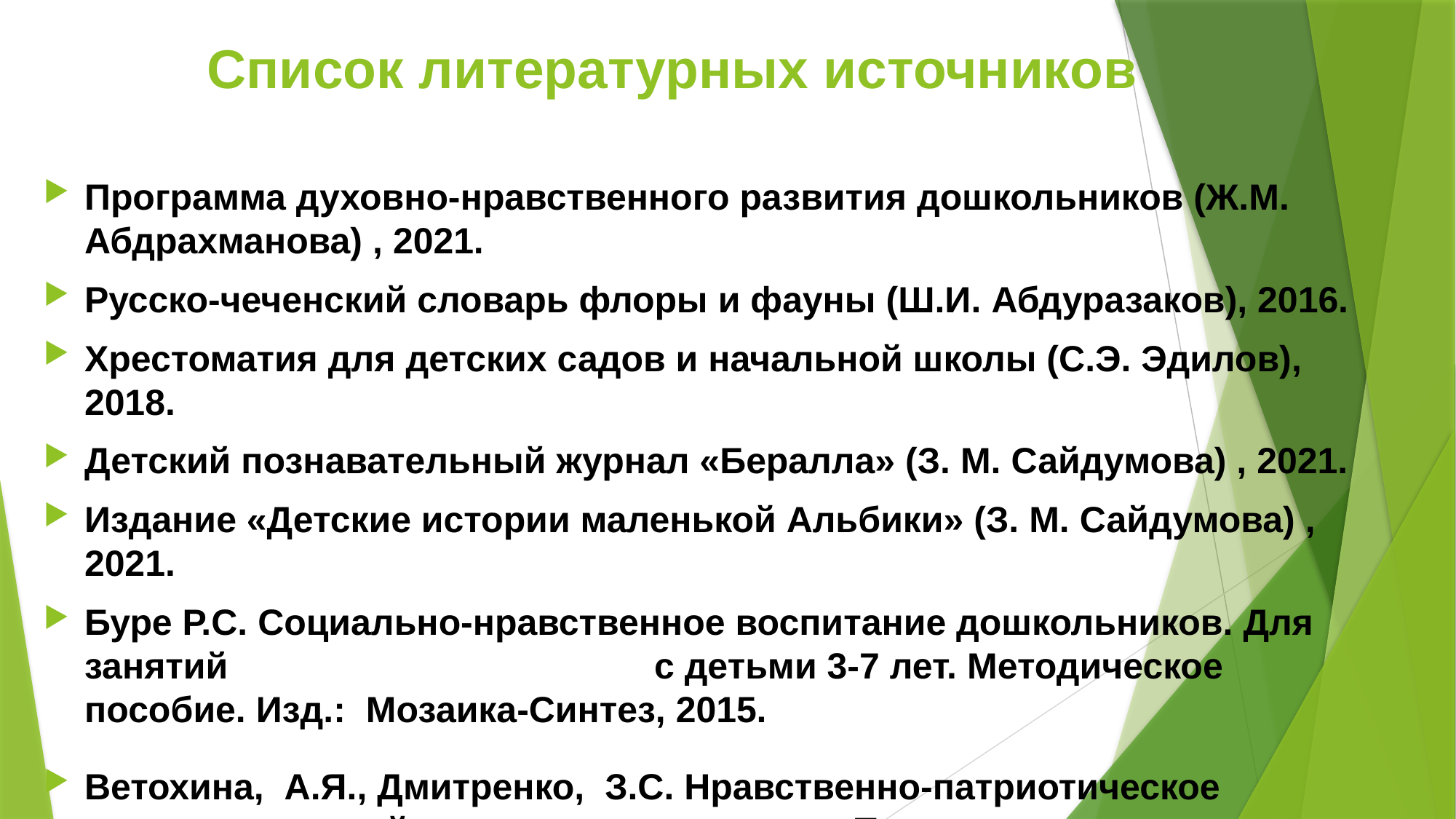

# Список литературных источников
Программа духовно-нравственного развития дошкольников (Ж.М. Абдрахманова) , 2021.
Русско-чеченский словарь флоры и фауны (Ш.И. Абдуразаков), 2016.
Хрестоматия для детских садов и начальной школы (С.Э. Эдилов), 2018.
Детский познавательный журнал «Бералла» (З. М. Сайдумова) , 2021.
Издание «Детские истории маленькой Альбики» (З. М. Сайдумова) , 2021.
Буре Р.С. Социально-нравственное воспитание дошкольников. Для занятий                                          с детьми 3-7 лет. Методическое пособие. Изд.:  Мозаика-Синтез, 2015.
Ветохина,  А.Я., Дмитренко,  З.С. Нравственно-патриотическое воспитание детей дошкольного возраста. Планирование и конспекты занятий / А.Я Ветохина,  З.С. Дмитренко. – Санкт-Петербург. Детство – Пресс, 2013. –192 с.